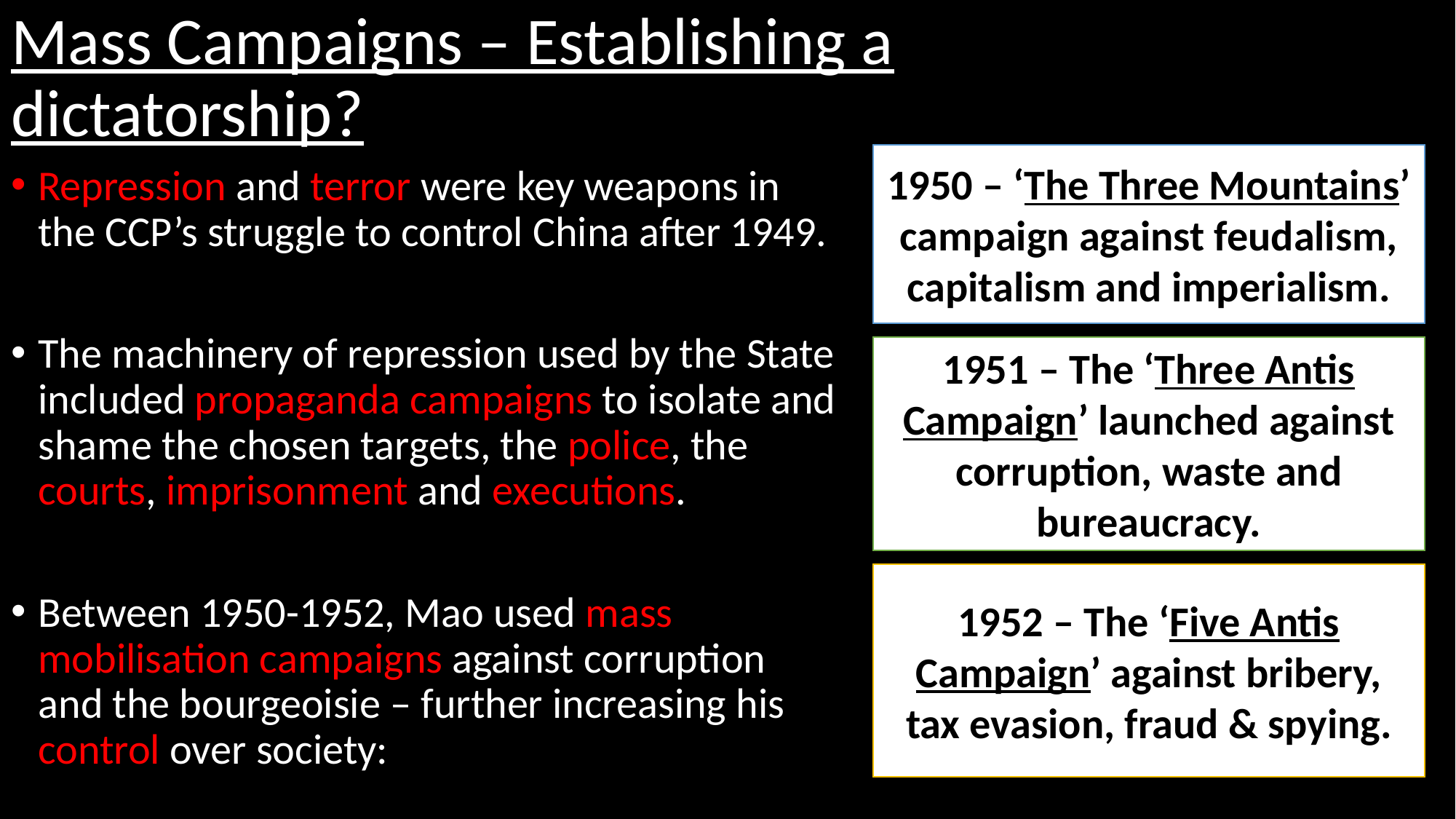

# Mass Campaigns – Establishing a dictatorship?
1950 – ‘The Three Mountains’ campaign against feudalism, capitalism and imperialism.
Repression and terror were key weapons in the CCP’s struggle to control China after 1949.

The machinery of repression used by the State included propaganda campaigns to isolate and shame the chosen targets, the police, the courts, imprisonment and executions.

Between 1950-1952, Mao used mass mobilisation campaigns against corruption and the bourgeoisie – further increasing his control over society:
1951 – The ‘Three Antis Campaign’ launched against corruption, waste and bureaucracy.
1952 – The ‘Five Antis Campaign’ against bribery, tax evasion, fraud & spying.